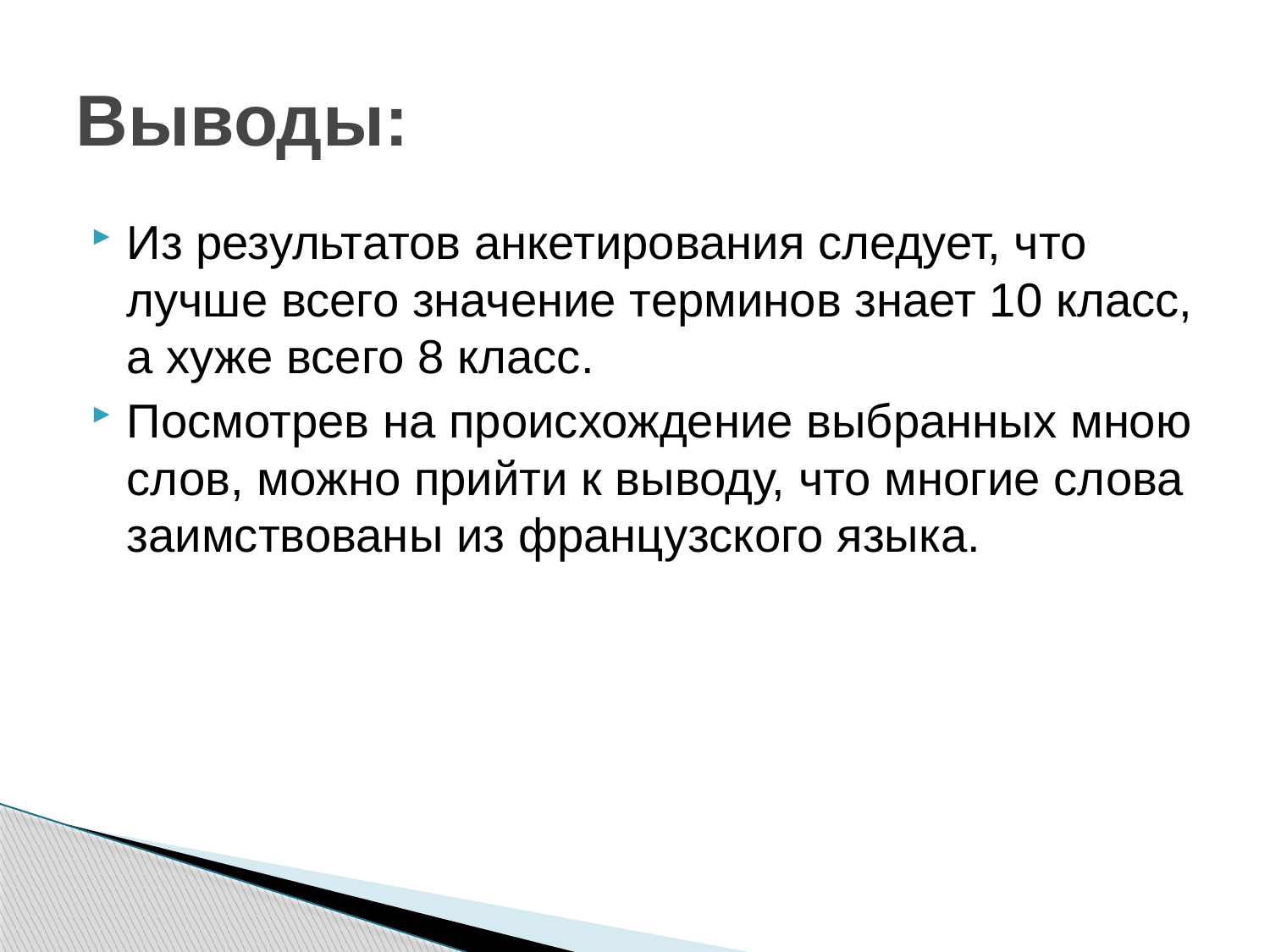

# Выводы:
Из результатов анкетирования следует, что лучше всего значение терминов знает 10 класс, а хуже всего 8 класс.
Посмотрев на происхождение выбранных мною слов, можно прийти к выводу, что многие слова заимствованы из французского языка.